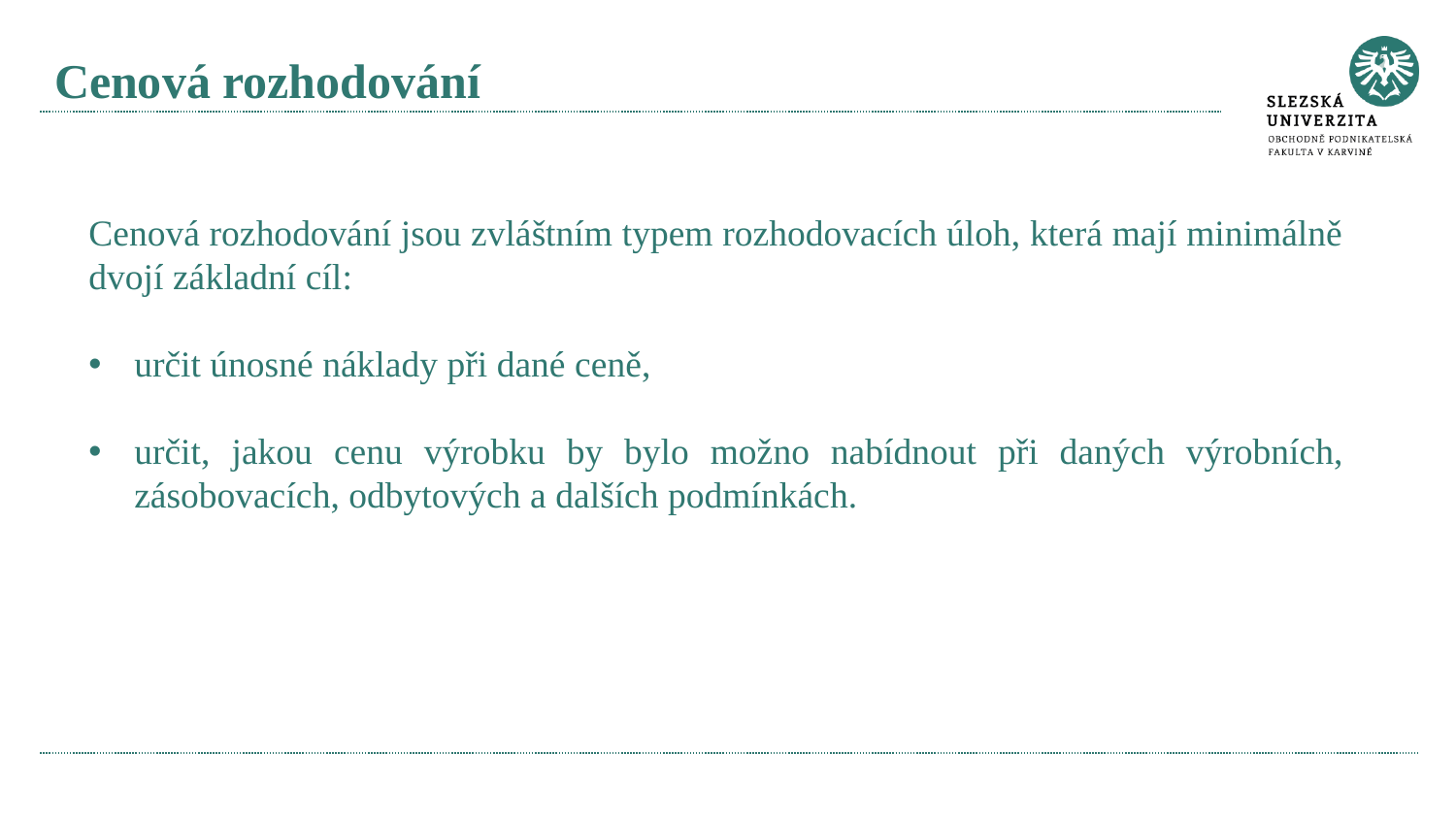

# Cenová rozhodování

Cenová rozhodování jsou zvláštním typem rozhodovacích úloh, která mají minimálně dvojí základní cíl:

určit únosné náklady při dané ceně,

určit, jakou cenu výrobku by bylo možno nabídnout při daných výrobních, zásobovacích, odbytových a dalších podmínkách.